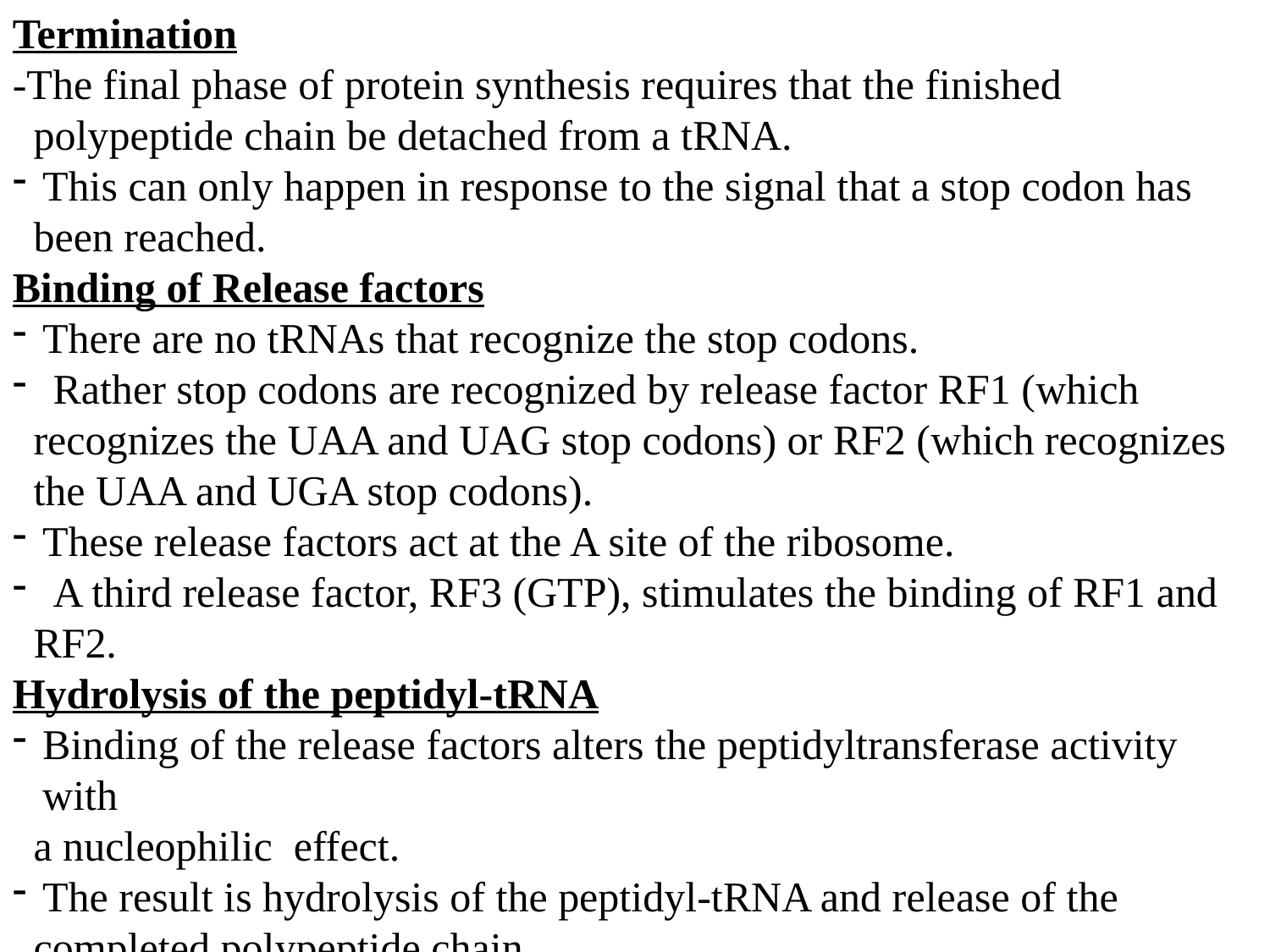

Termination
-The final phase of protein synthesis requires that the finished
  polypeptide chain be detached from a tRNA.
This can only happen in response to the signal that a stop codon has
  been reached.
Binding of Release factors
There are no tRNAs that recognize the stop codons.
 Rather stop codons are recognized by release factor RF1 (which
  recognizes the UAA and UAG stop codons) or RF2 (which recognizes
  the UAA and UGA stop codons).
These release factors act at the A site of the ribosome.
 A third release factor, RF3 (GTP), stimulates the binding of RF1 and
  RF2.
Hydrolysis of the peptidyl-tRNA
Binding of the release factors alters the peptidyltransferase activity with
  a nucleophilic  effect.
The result is hydrolysis of the peptidyl-tRNA and release of the
  completed polypeptide chain.